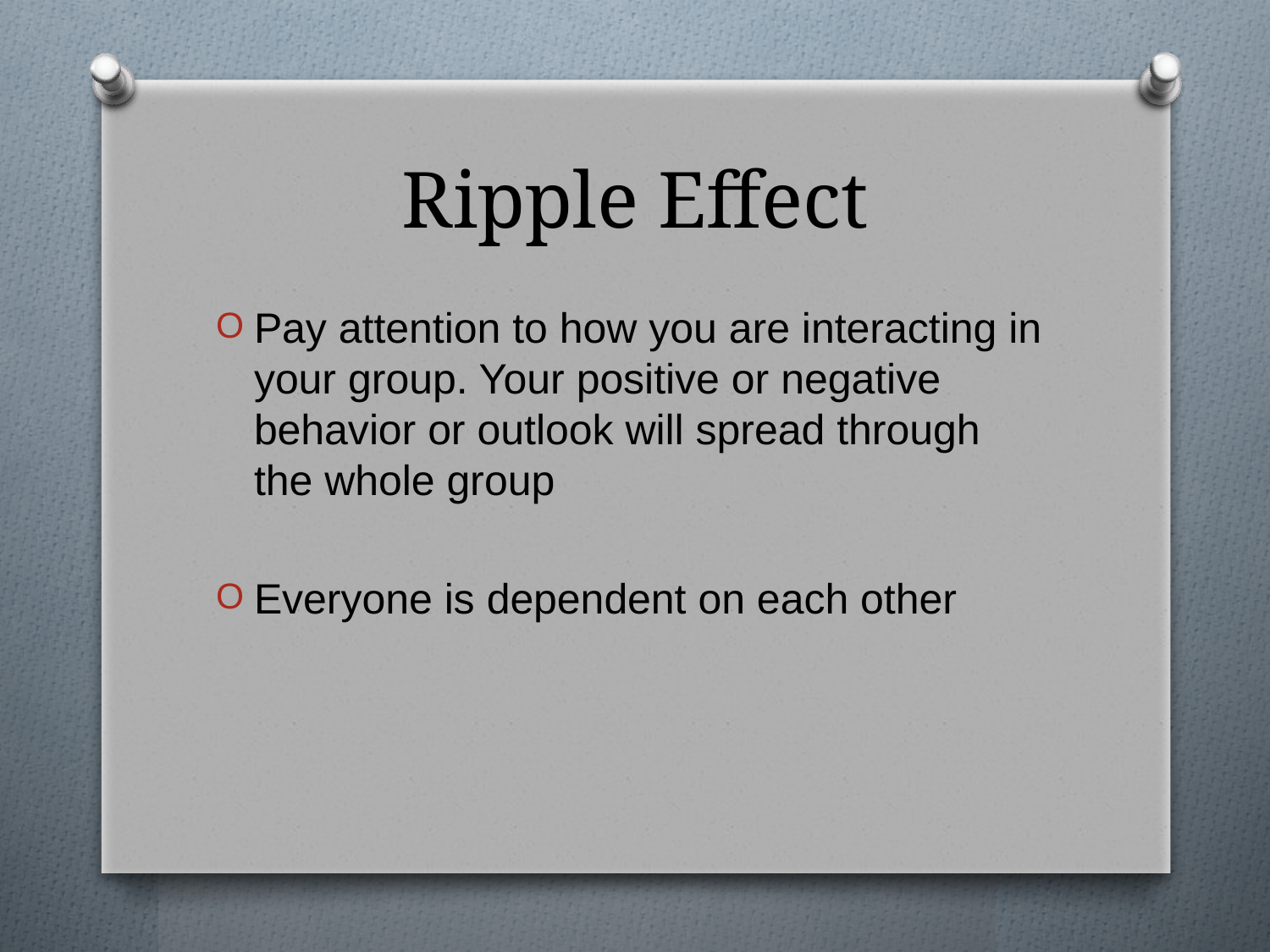

# Ripple Effect
Pay attention to how you are interacting in your group. Your positive or negative behavior or outlook will spread through the whole group

Everyone is dependent on each other